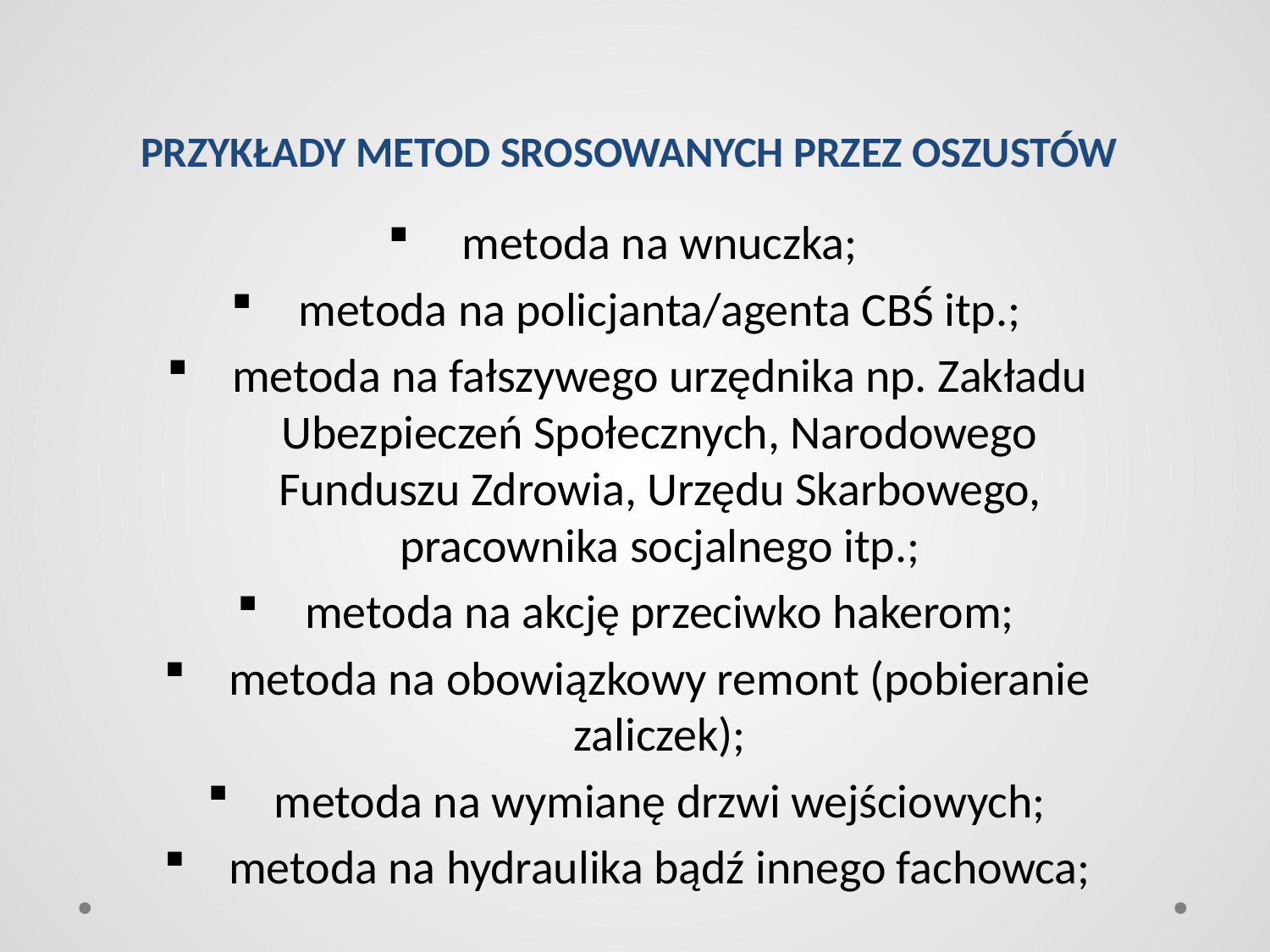

# PRZYKŁADY METOD SROSOWANYCH PRZEZ OSZUSTÓW
metoda na wnuczka;
metoda na policjanta/agenta CBŚ itp.;
metoda na fałszywego urzędnika np. Zakładu Ubezpieczeń Społecznych, Narodowego Funduszu Zdrowia, Urzędu Skarbowego, pracownika socjalnego itp.;
metoda na akcję przeciwko hakerom;
metoda na obowiązkowy remont (pobieranie zaliczek);
metoda na wymianę drzwi wejściowych;
metoda na hydraulika bądź innego fachowca;